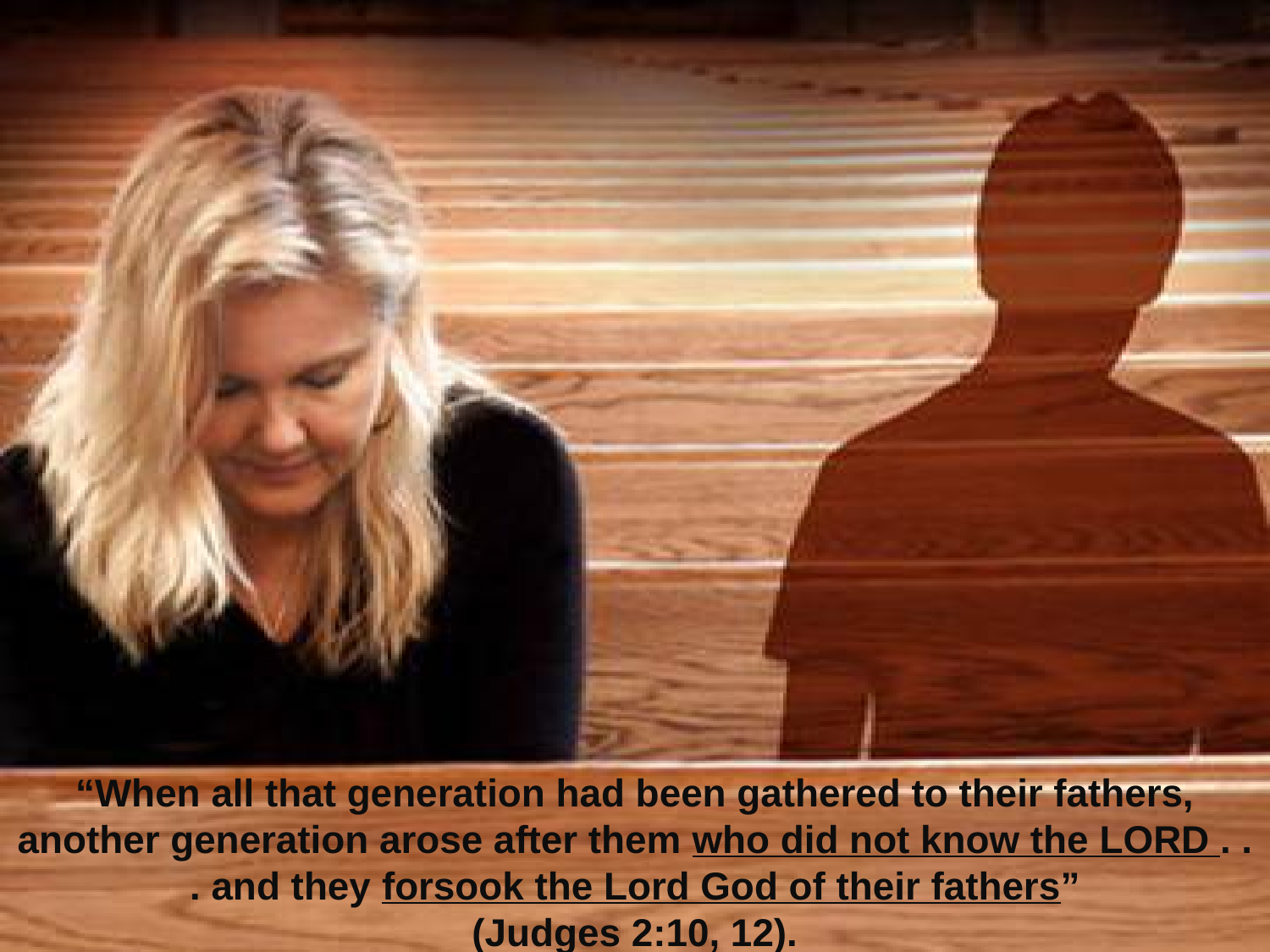

“When all that generation had been gathered to their fathers, another generation arose after them who did not know the Lord . . . and they forsook the Lord God of their fathers”
(Judges 2:10, 12).